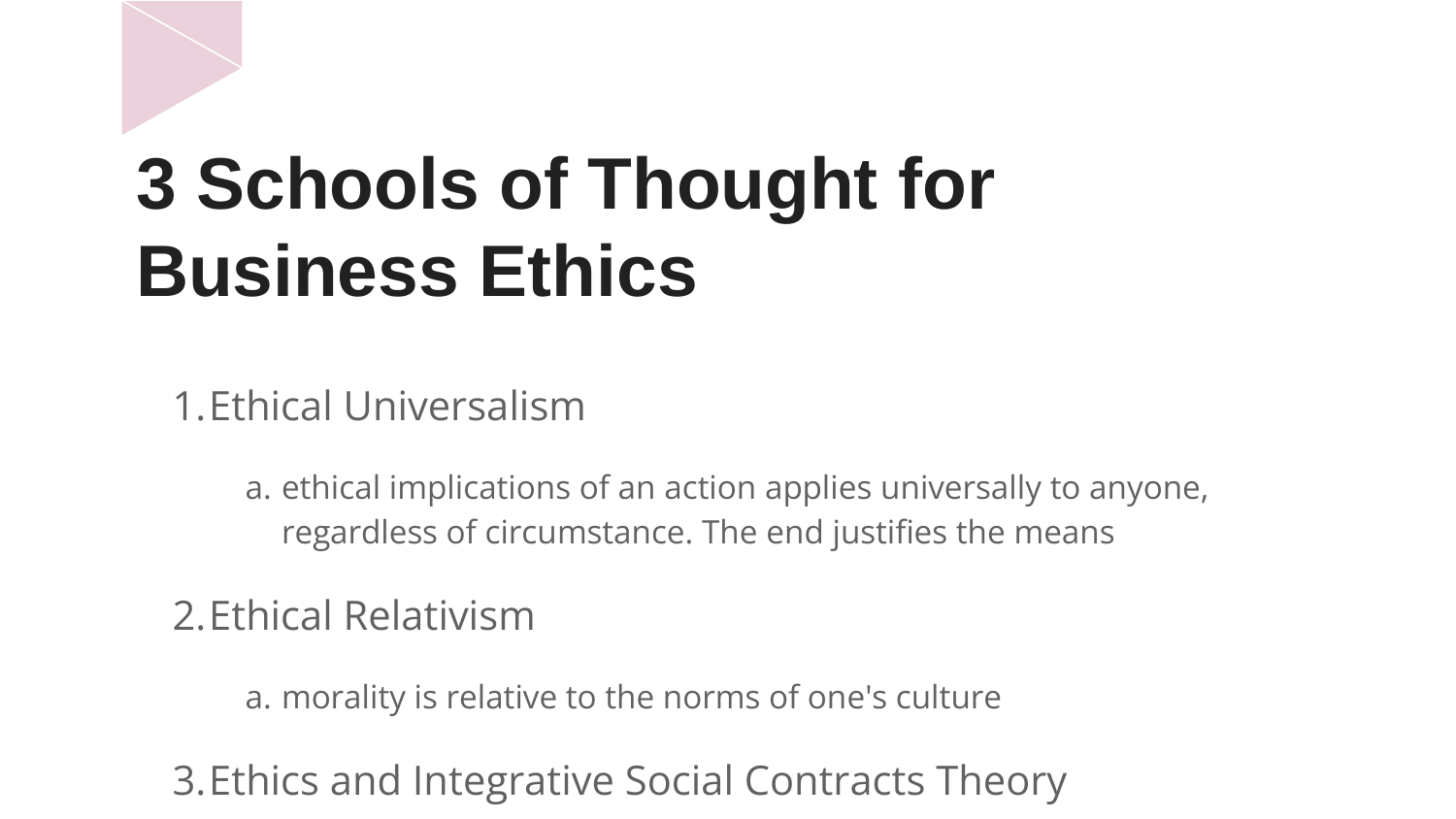

# 3 Schools of Thought for Business Ethics
Ethical Universalism
ethical implications of an action applies universally to anyone, regardless of circumstance. The end justifies the means
Ethical Relativism
morality is relative to the norms of one's culture
Ethics and Integrative Social Contracts Theory
Provides a framework for confronting ethical decisions using macro and microsocial contracts